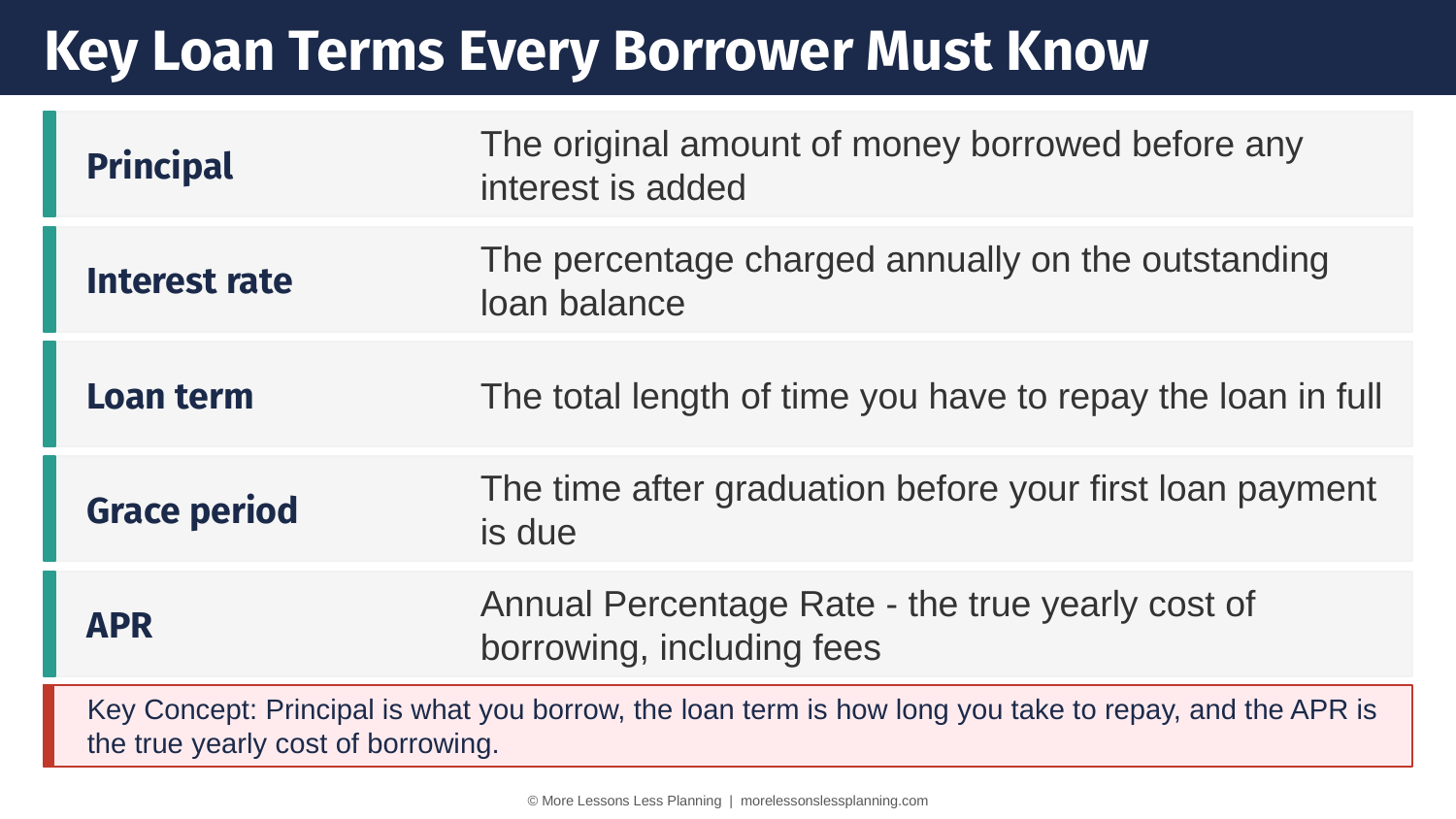

Key Loan Terms Every Borrower Must Know

Principal
The original amount of money borrowed before any interest is added

Interest rate
The percentage charged annually on the outstanding loan balance

Loan term
The total length of time you have to repay the loan in full

Grace period
The time after graduation before your first loan payment is due

APR
Annual Percentage Rate - the true yearly cost of borrowing, including fees

Key Concept: Principal is what you borrow, the loan term is how long you take to repay, and the APR is the true yearly cost of borrowing.
© More Lessons Less Planning  |  morelessonslessplanning.com